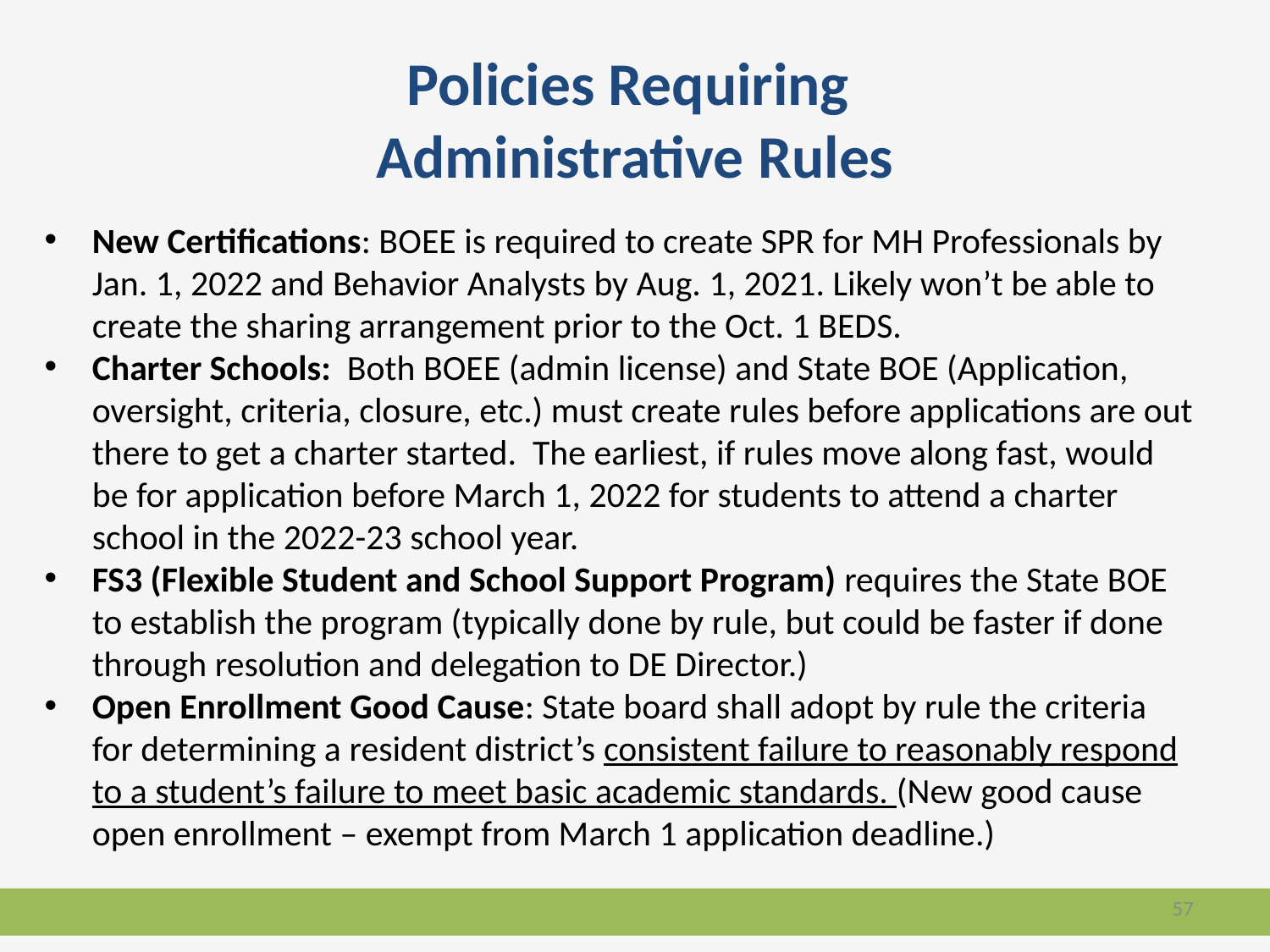

# Policies Requiring Administrative Rules
New Certifications: BOEE is required to create SPR for MH Professionals by Jan. 1, 2022 and Behavior Analysts by Aug. 1, 2021. Likely won’t be able to create the sharing arrangement prior to the Oct. 1 BEDS.
Charter Schools:  Both BOEE (admin license) and State BOE (Application, oversight, criteria, closure, etc.) must create rules before applications are out there to get a charter started.  The earliest, if rules move along fast, would be for application before March 1, 2022 for students to attend a charter school in the 2022-23 school year.
FS3 (Flexible Student and School Support Program) requires the State BOE to establish the program (typically done by rule, but could be faster if done through resolution and delegation to DE Director.)
Open Enrollment Good Cause: State board shall adopt by rule the criteria for determining a resident district’s consistent failure to reasonably respond to a student’s failure to meet basic academic standards. (New good cause open enrollment – exempt from March 1 application deadline.)
57